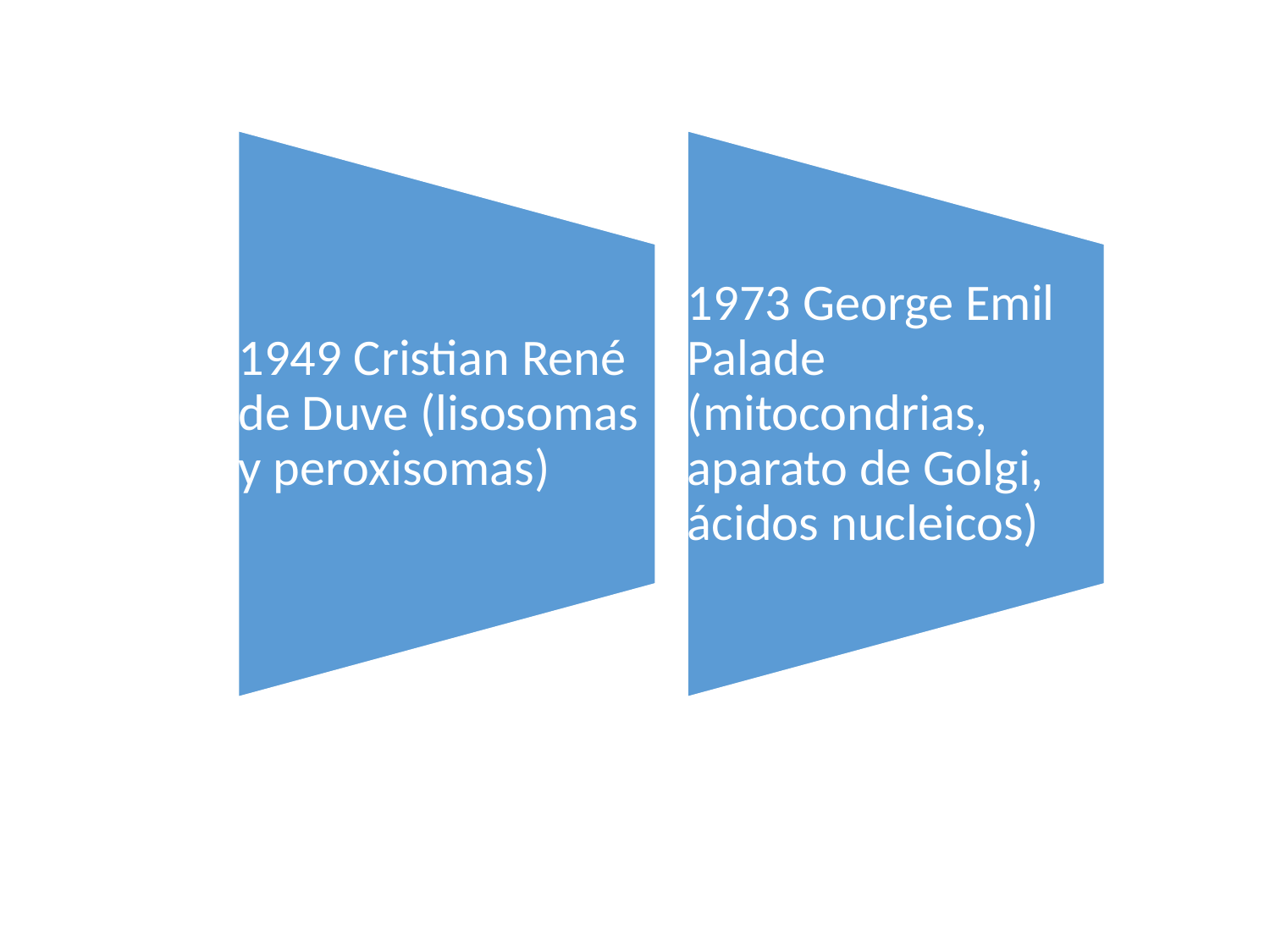

1949 Cristian René de Duve (lisosomas y peroxisomas)
1973 George Emil Palade (mitocondrias, aparato de Golgi, ácidos nucleicos)